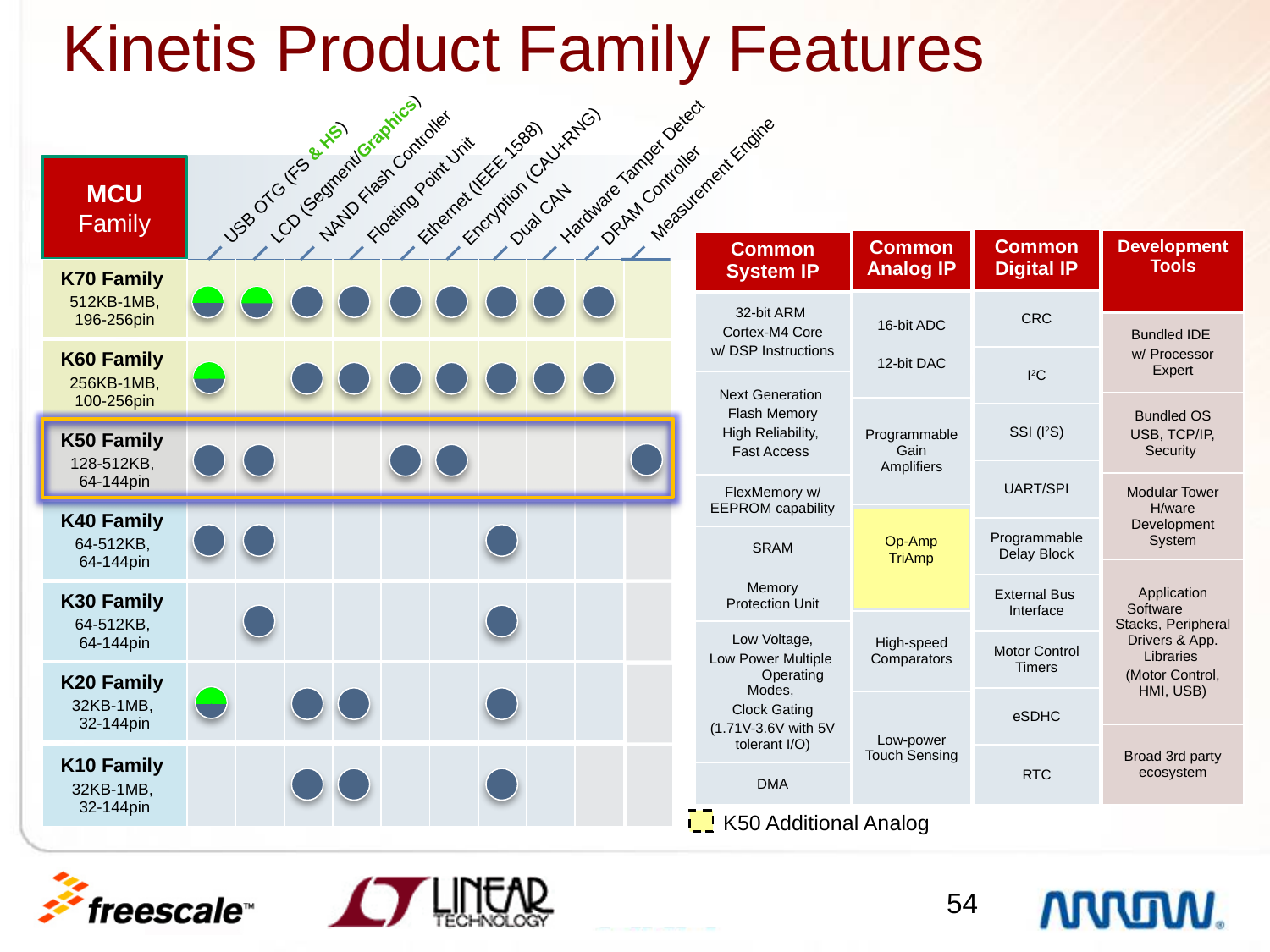

Kinetis Product Family Features
LCD (Segment/Graphics)
Hardware Tamper Detect

MCU
Family
NAND Flash Controller
Encryption (CAU+RNG)
Measurement Engine
USB OTG (FS & HS)
Ethernet (IEEE 1588)
Floating Point Unit
DRAM Controller
Dual CAN
| Common Digital IP |
| --- |
| CRC |
| I2C |
| SSI (I2S) |
| UART/SPI |
| Programmable Delay Block |
| External Bus Interface |
| Motor Control Timers |
| eSDHC |
| RTC |
| Common Analog IP |
| --- |
| 16-bit ADC 12-bit DAC |
| Programmable Gain Amplifiers |
| Op-Amp TriAmp |
| High-speed Comparators |
| Low-power Touch Sensing |
| Development Tools |
| --- |
| Bundled IDE w/ Processor Expert |
| Bundled OS USB, TCP/IP, Security |
| Modular Tower H/ware Development System |
| Application Software Stacks, Peripheral Drivers & App. Libraries (Motor Control, HMI, USB) |
| Broad 3rd party ecosystem |
| Common System IP |
| --- |
| 32-bit ARM Cortex-M4 Core w/ DSP Instructions |
| Next Generation Flash Memory High Reliability, Fast Access |
| FlexMemory w/ EEPROM capability |
| SRAM |
| Memory Protection Unit |
| Low Voltage, Low Power Multiple Operating Modes, Clock Gating (1.71V-3.6V with 5V tolerant I/O) |
| DMA |

| K70 Family 512KB-1MB, 196-256pin |  |  |  |  |  |  |  |  |  |
| --- | --- | --- | --- | --- | --- | --- | --- | --- | --- |

| K60 Family 256KB-1MB, 100-256pin |  |  |  |  |  |  |  |  |  |
| --- | --- | --- | --- | --- | --- | --- | --- | --- | --- |

| K50 Family 128-512KB, 64-144pin |  |  |  |  |  |  |  |  |  |
| --- | --- | --- | --- | --- | --- | --- | --- | --- | --- |

| K40 Family 64-512KB, 64-144pin |  |  |  |  |  |  |  |  |  |
| --- | --- | --- | --- | --- | --- | --- | --- | --- | --- |

Op-Amp
TriAmp

| K30 Family 64-512KB, 64-144pin |  |  |  |  |  |  |  |  |  |
| --- | --- | --- | --- | --- | --- | --- | --- | --- | --- |

| K20 Family 32KB-1MB, 32-144pin |  |  |  |  |  |  |  |  |  |
| --- | --- | --- | --- | --- | --- | --- | --- | --- | --- |

| K10 Family 32KB-1MB, 32-144pin |  |  |  |  |  |  |  |  |  |
| --- | --- | --- | --- | --- | --- | --- | --- | --- | --- |

K50 Additional Analog